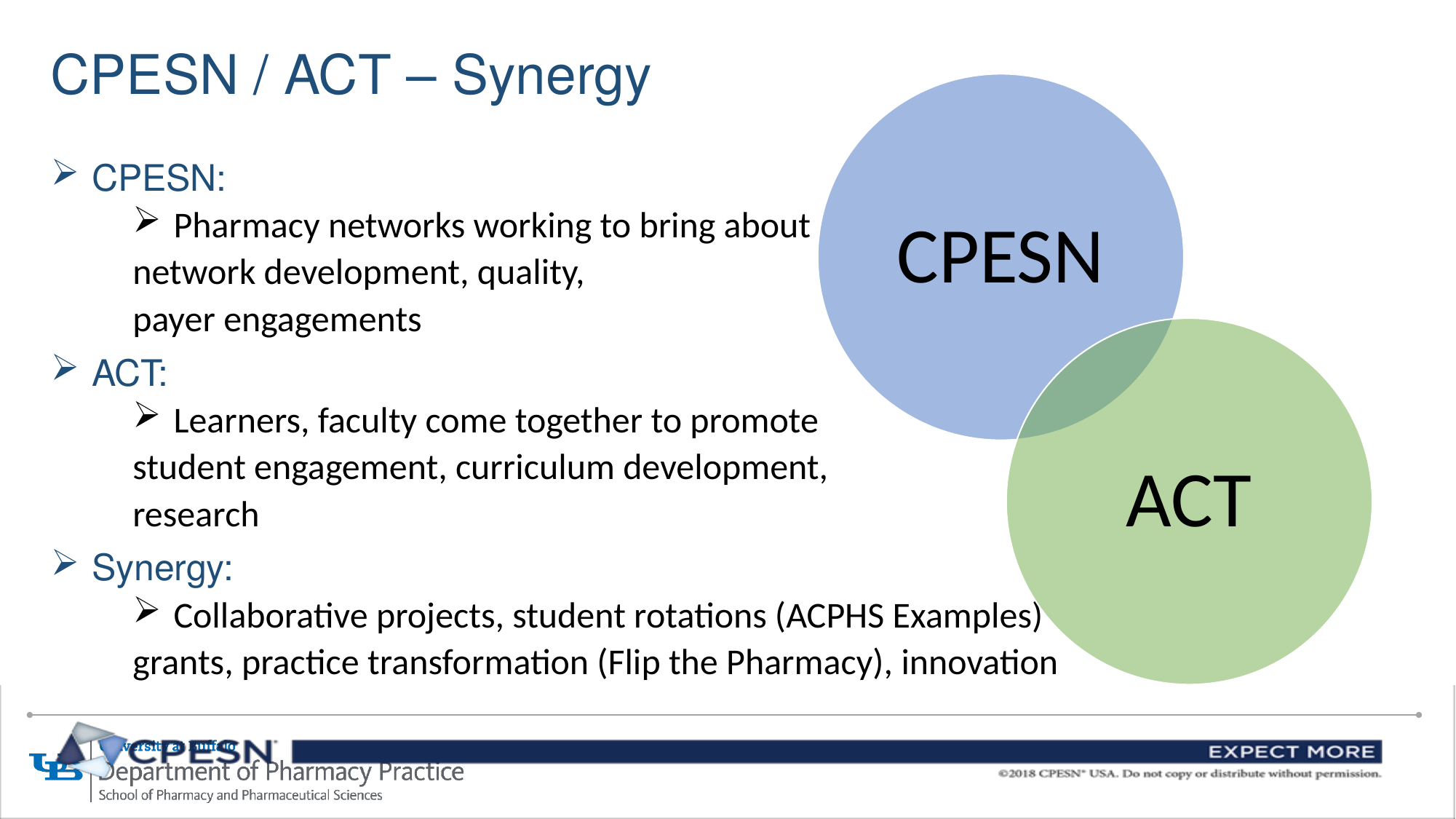

CPESN / ACT – Synergy
CPESN
ACT
CPESN:
Pharmacy networks working to bring about
network development, quality,
payer engagements
ACT:
Learners, faculty come together to promote
student engagement, curriculum development,
research
Synergy:
Collaborative projects, student rotations (ACPHS Examples)
grants, practice transformation (Flip the Pharmacy), innovation